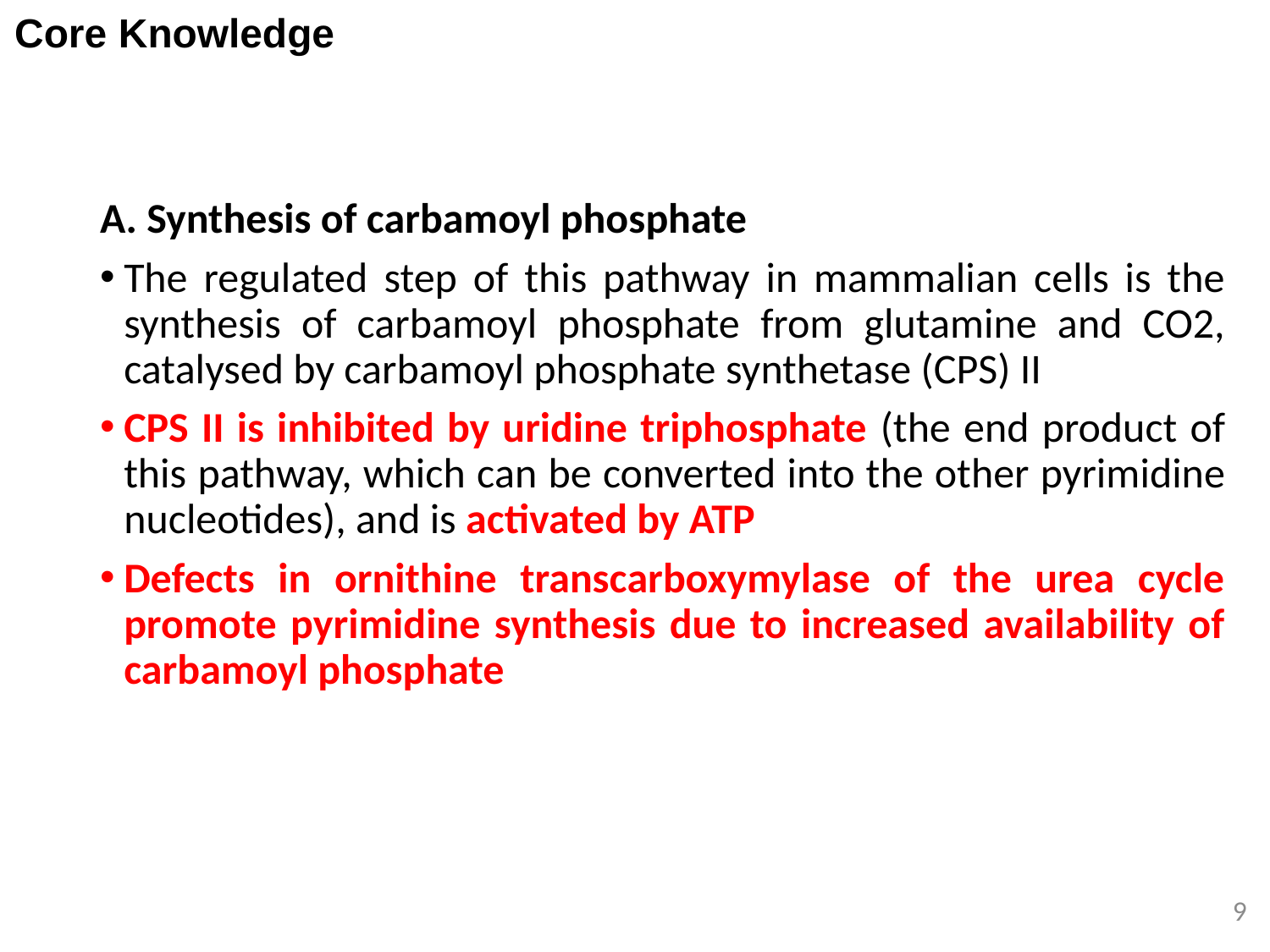

Core Knowledge
A. Synthesis of carbamoyl phosphate
The regulated step of this pathway in mammalian cells is the synthesis of carbamoyl phosphate from glutamine and CO2, catalysed by carbamoyl phosphate synthetase (CPS) II
CPS II is inhibited by uridine triphosphate (the end product of this pathway, which can be converted into the other pyrimidine nucleotides), and is activated by ATP
Defects in ornithine transcarboxymylase of the urea cycle promote pyrimidine synthesis due to increased availability of carbamoyl phosphate
9